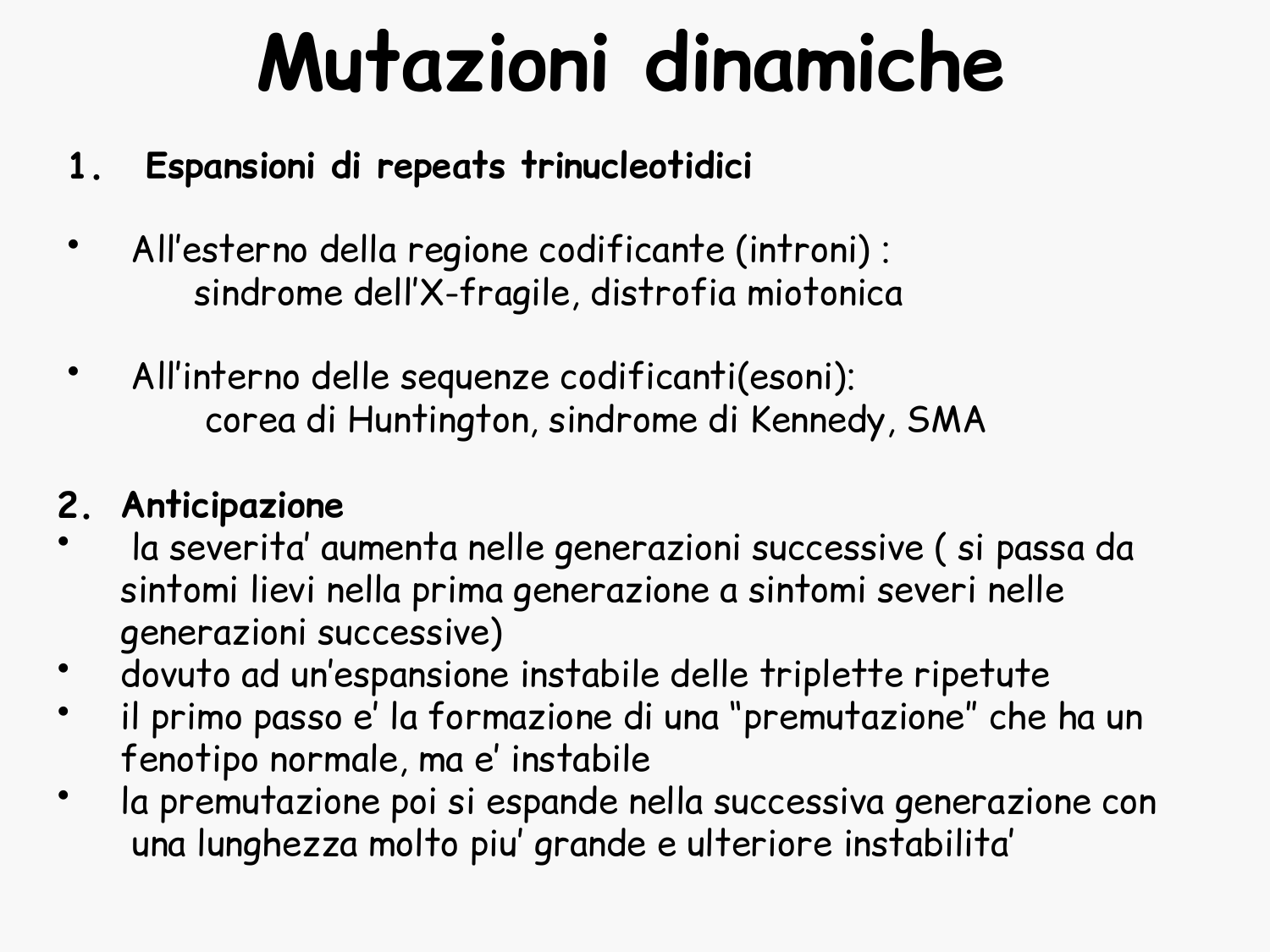

Mutazioni dinamiche
 Espansioni di repeats trinucleotidici

All’esterno della regione codificante (introni) :
	sindrome dell’X-fragile, distrofia miotonica

All’interno delle sequenze codificanti(esoni):
	 corea di Huntington, sindrome di Kennedy, SMA
Anticipazione
 la severita’ aumenta nelle generazioni successive ( si passa da sintomi lievi nella prima generazione a sintomi severi nelle generazioni successive)
dovuto ad un’espansione instabile delle triplette ripetute
il primo passo e’ la formazione di una “premutazione” che ha un fenotipo normale, ma e’ instabile
la premutazione poi si espande nella successiva generazione con
       una lunghezza molto piu’ grande e ulteriore instabilita’